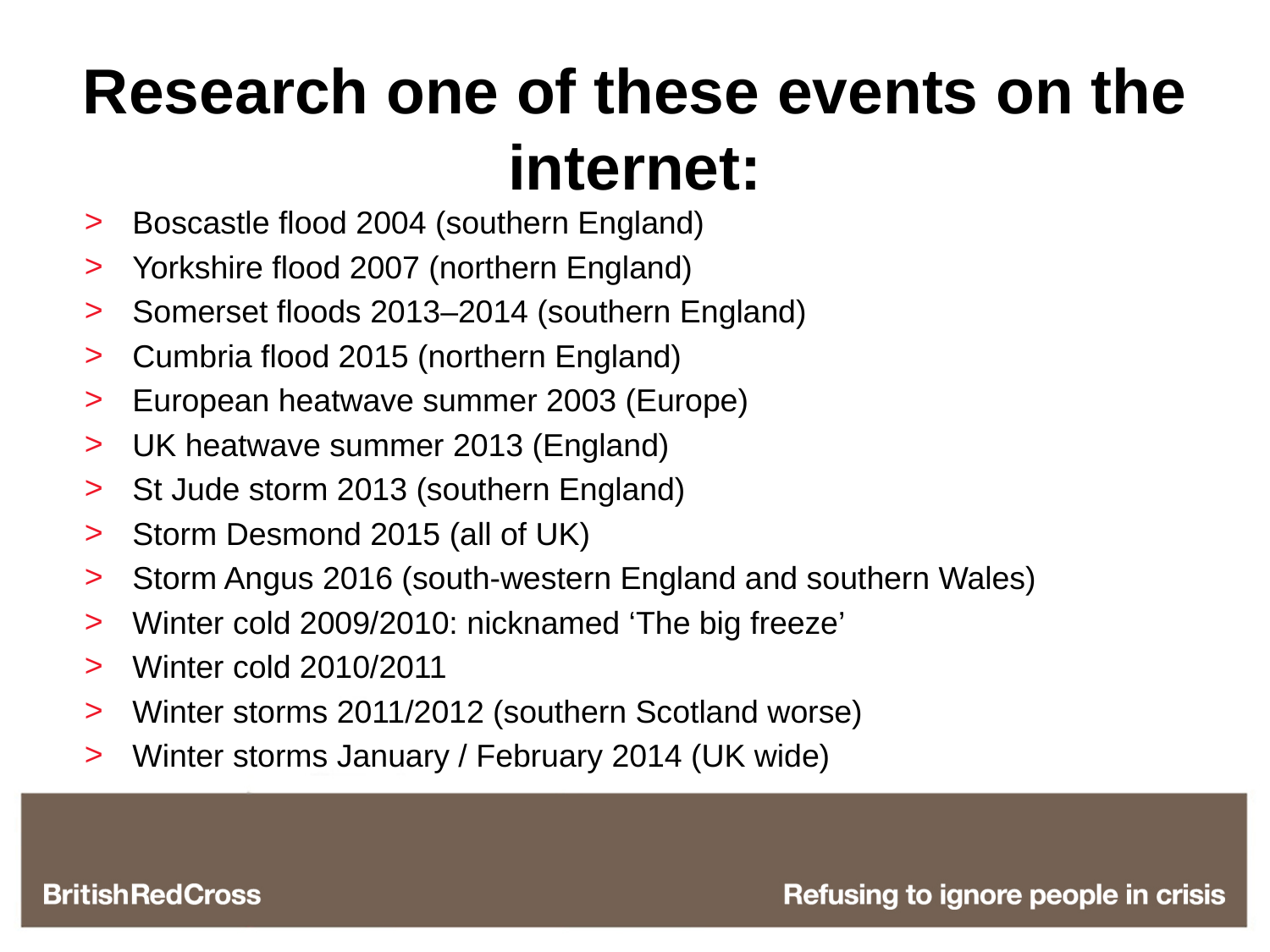

# Research one of these events on the internet:
Boscastle flood 2004 (southern England)
Yorkshire flood 2007 (northern England)
Somerset floods 2013–2014 (southern England)
Cumbria flood 2015 (northern England)
European heatwave summer 2003 (Europe)
UK heatwave summer 2013 (England)
St Jude storm 2013 (southern England)
Storm Desmond 2015 (all of UK)
Storm Angus 2016 (south-western England and southern Wales)
Winter cold 2009/2010: nicknamed ‘The big freeze’
Winter cold 2010/2011
Winter storms 2011/2012 (southern Scotland worse)
Winter storms January / February 2014 (UK wide)
Click to add title